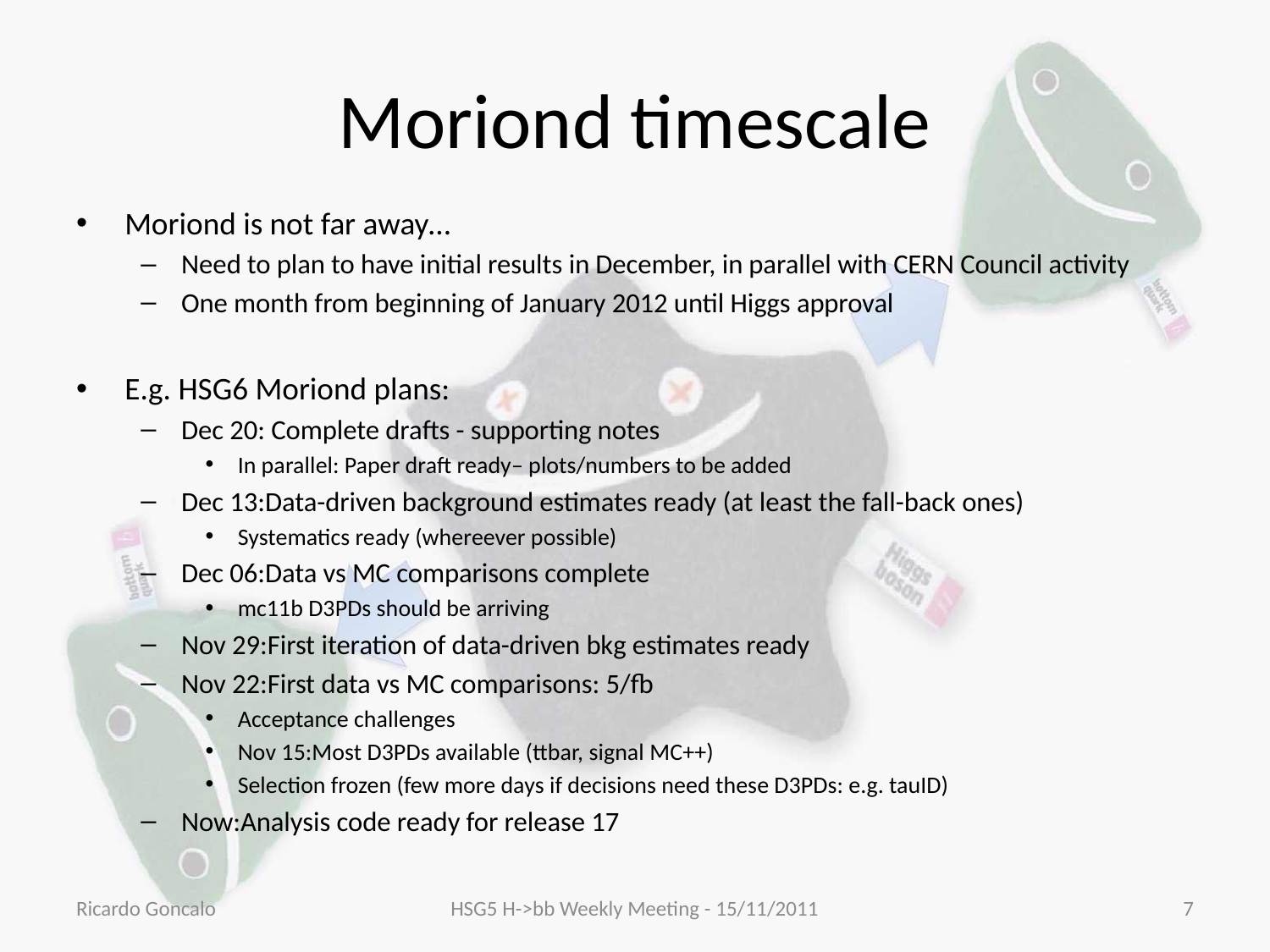

# Moriond timescale
Moriond is not far away…
Need to plan to have initial results in December, in parallel with CERN Council activity
One month from beginning of January 2012 until Higgs approval

E.g. HSG6 Moriond plans:
Dec 20: Complete drafts - supporting notes
In parallel: Paper draft ready– plots/numbers to be added
Dec 13:Data-driven background estimates ready (at least the fall-back ones)
Systematics ready (whereever possible)
Dec 06:Data vs MC comparisons complete
mc11b D3PDs should be arriving
Nov 29:First iteration of data-driven bkg estimates ready
Nov 22:First data vs MC comparisons: 5/fb
Acceptance challenges
Nov 15:Most D3PDs available (ttbar, signal MC++)
Selection frozen (few more days if decisions need these D3PDs: e.g. tauID)
Now:Analysis code ready for release 17
Ricardo Goncalo
HSG5 H->bb Weekly Meeting - 15/11/2011
7